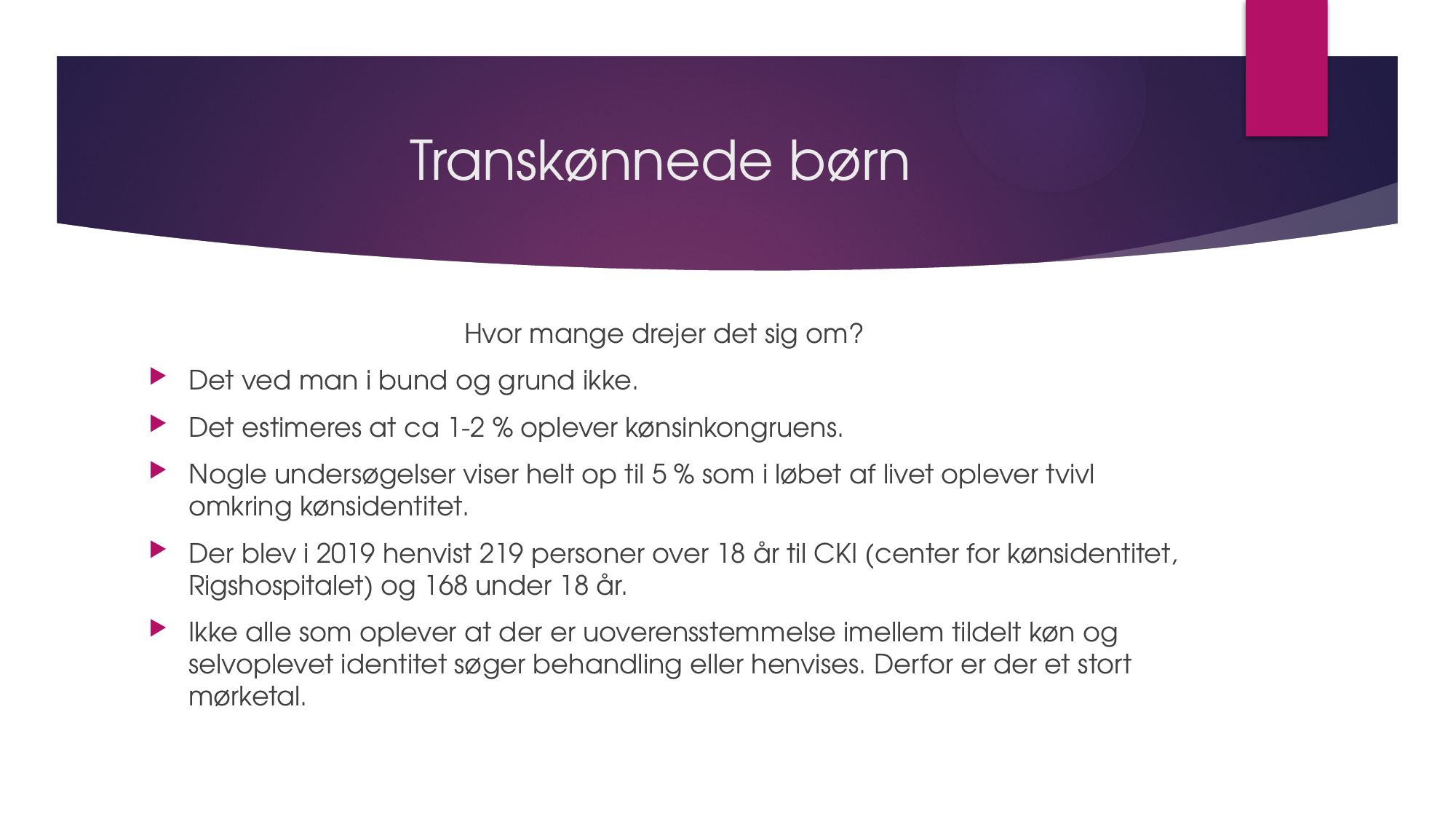

# Transkønnede børn
Hvor mange drejer det sig om?
Det ved man i bund og grund ikke.
Det estimeres at ca 1-2 % oplever kønsinkongruens.
Nogle undersøgelser viser helt op til 5 % som i løbet af livet oplever tvivl omkring kønsidentitet.
Der blev i 2019 henvist 219 personer over 18 år til CKI (center for kønsidentitet, Rigshospitalet) og 168 under 18 år.
Ikke alle som oplever at der er uoverensstemmelse imellem tildelt køn og selvoplevet identitet søger behandling eller henvises. Derfor er der et stort mørketal.